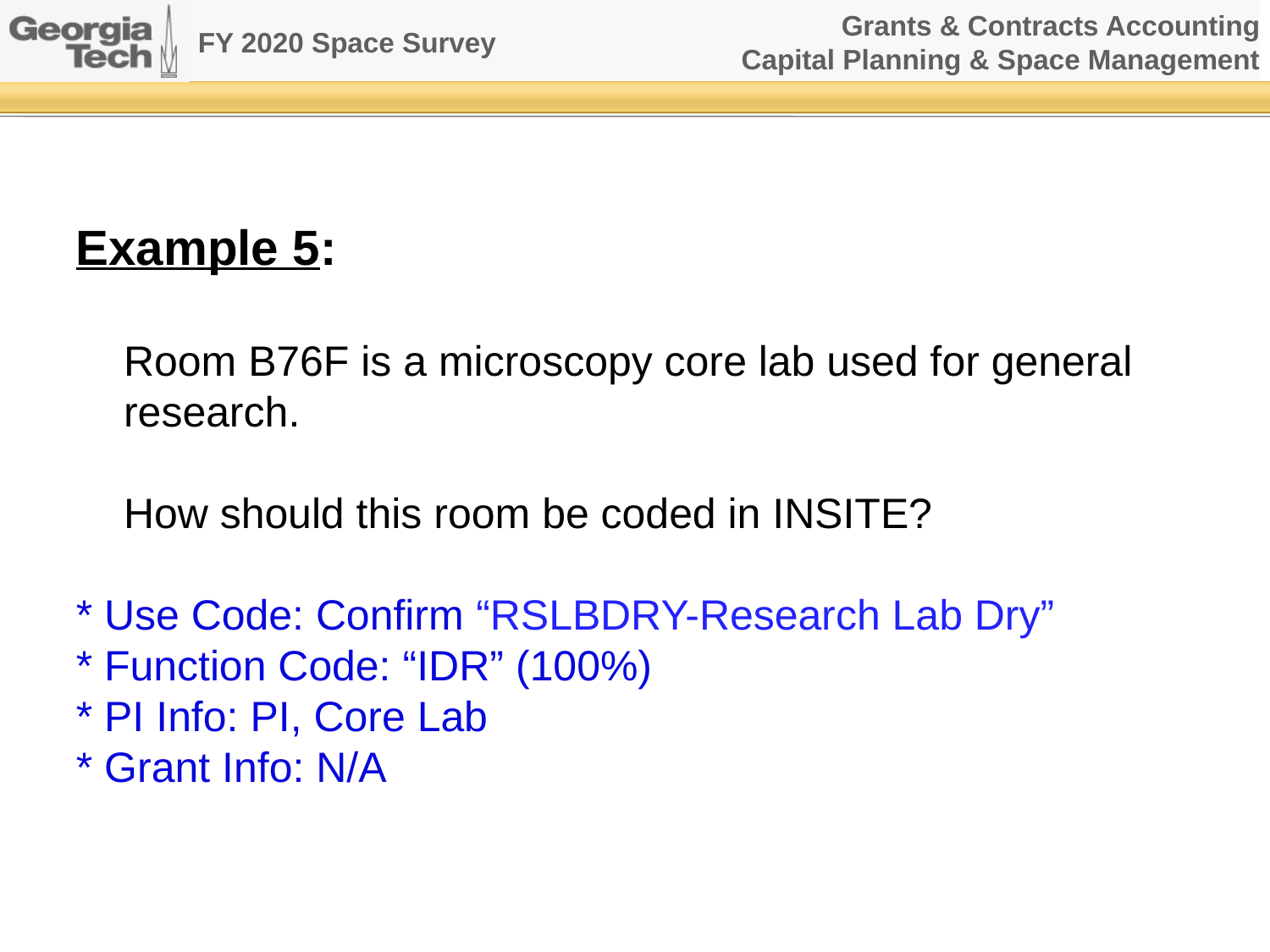

Example 5:

	Room B76F is a microscopy core lab used for general research.

	How should this room be coded in INSITE?

* Use Code: Confirm “RSLBDRY-Research Lab Dry”
* Function Code: “IDR” (100%)
* PI Info: PI, Core Lab
* Grant Info: N/A